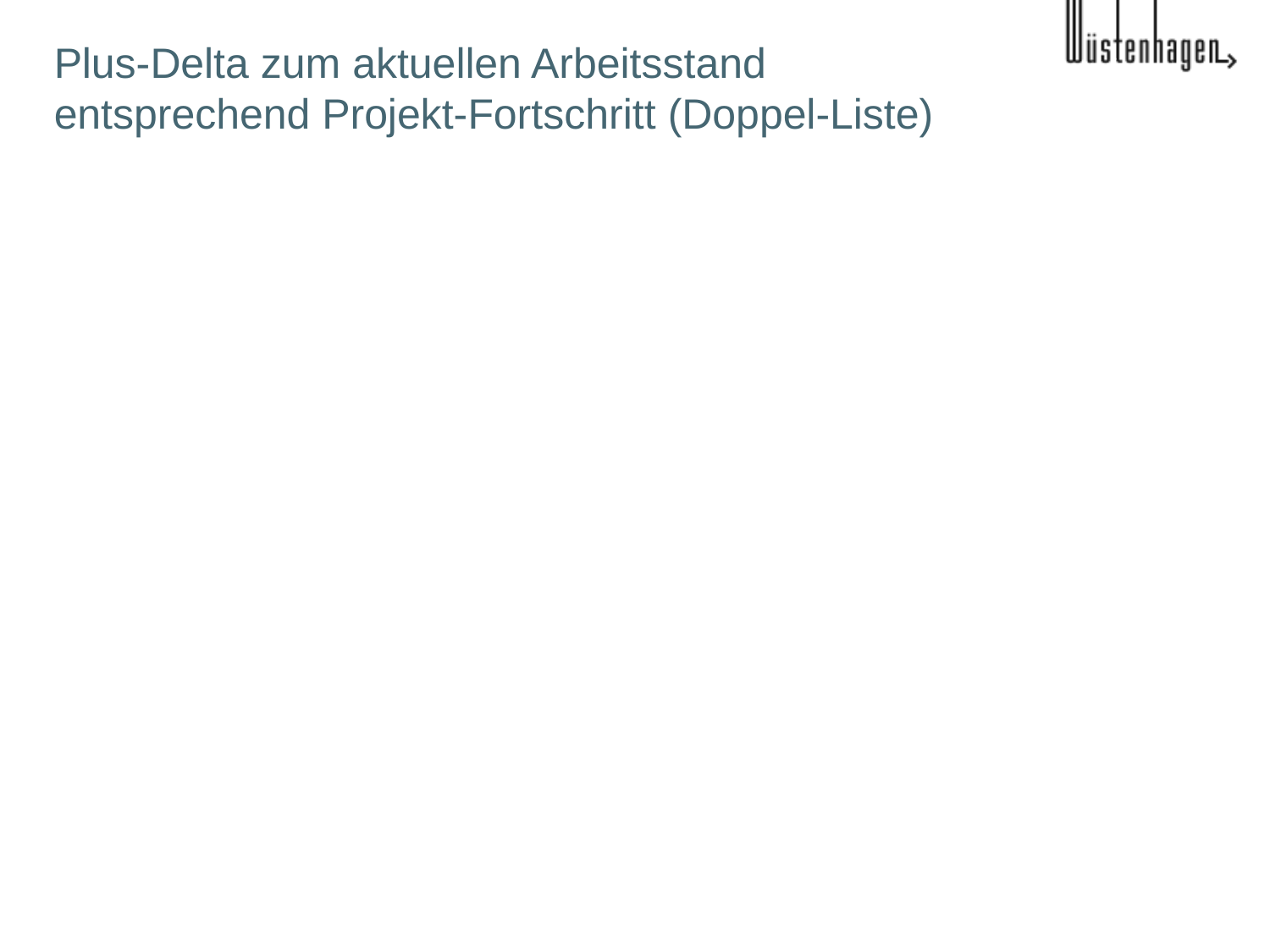

# Plus-Delta zum aktuellen Arbeitsstand entsprechend Projekt-Fortschritt (Doppel-Liste)
Regelmäßig eingesammelt
Deltas als Deltas und nicht als Minus formuliert